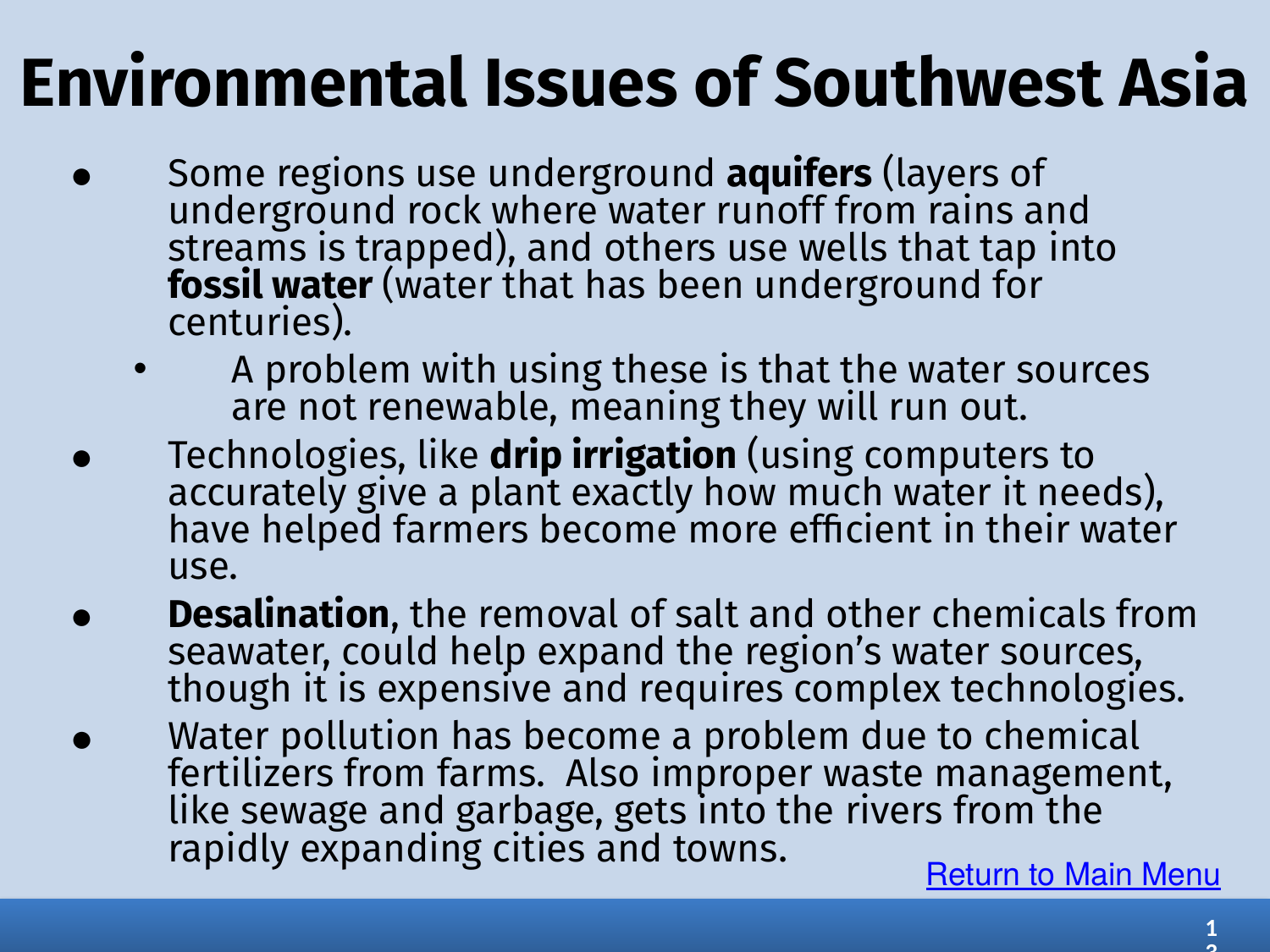

# Environmental Issues of Southwest Asia
Some regions use underground aquifers (layers of underground rock where water runoff from rains and streams is trapped), and others use wells that tap into fossil water (water that has been underground for centuries).
A problem with using these is that the water sources are not renewable, meaning they will run out.
Technologies, like drip irrigation (using computers to accurately give a plant exactly how much water it needs), have helped farmers become more efficient in their water use.
Desalination, the removal of salt and other chemicals from seawater, could help expand the region’s water sources, though it is expensive and requires complex technologies.
Water pollution has become a problem due to chemical fertilizers from farms.  Also improper waste management, like sewage and garbage, gets into the rivers from the rapidly expanding cities and towns.
Return to Main Menu
13